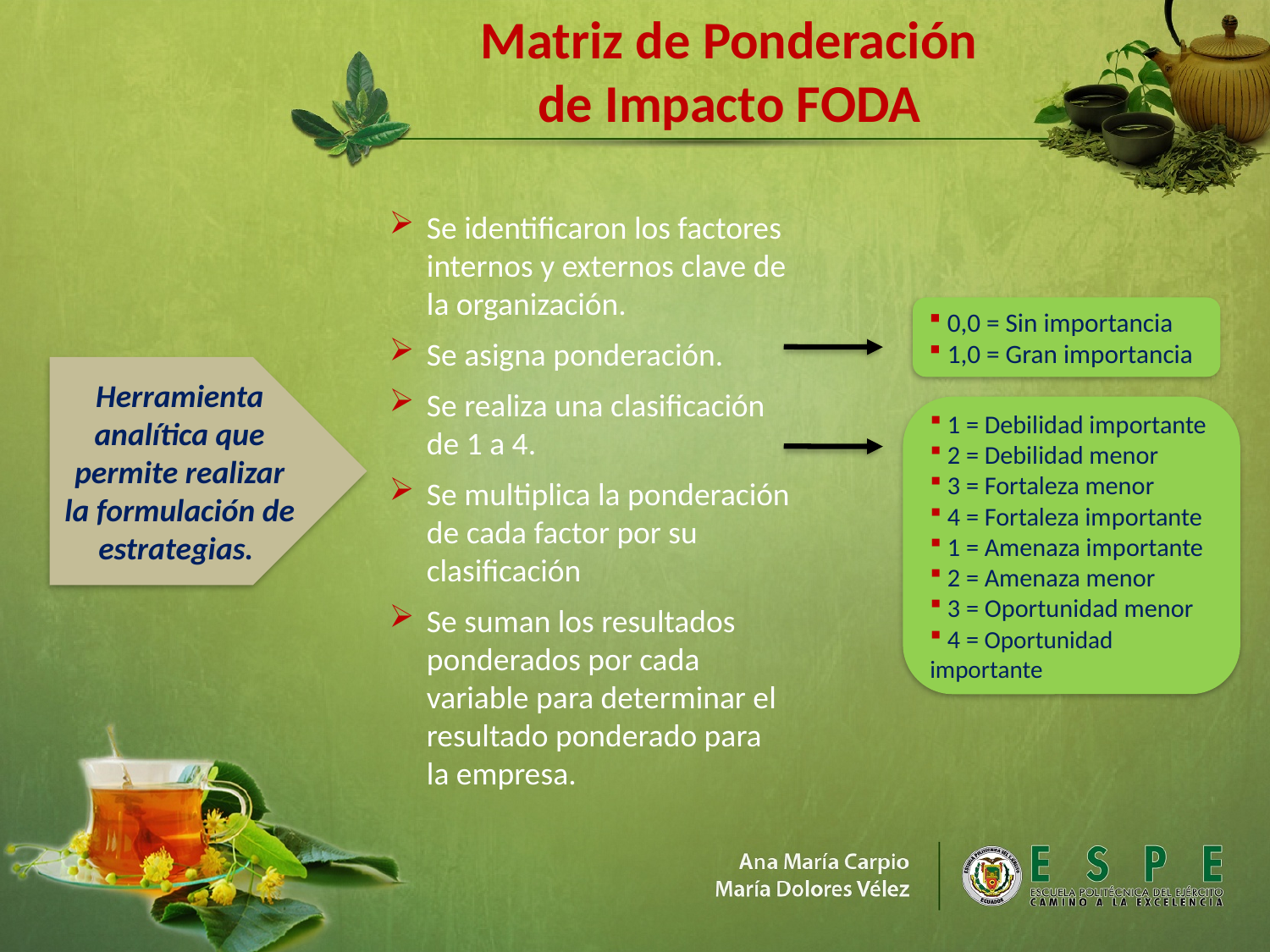

Matriz de Ponderación de Impacto FODA
Se identificaron los factores internos y externos clave de la organización.

Se asigna ponderación.

Se realiza una clasificación de 1 a 4.

Se multiplica la ponderación de cada factor por su clasificación

Se suman los resultados ponderados por cada variable para determinar el resultado ponderado para la empresa.
 0,0 = Sin importancia
 1,0 = Gran importancia
Herramienta analítica que permite realizar la formulación de estrategias.
 1 = Debilidad importante
 2 = Debilidad menor
 3 = Fortaleza menor
 4 = Fortaleza importante
 1 = Amenaza importante
 2 = Amenaza menor
 3 = Oportunidad menor
 4 = Oportunidad   importante